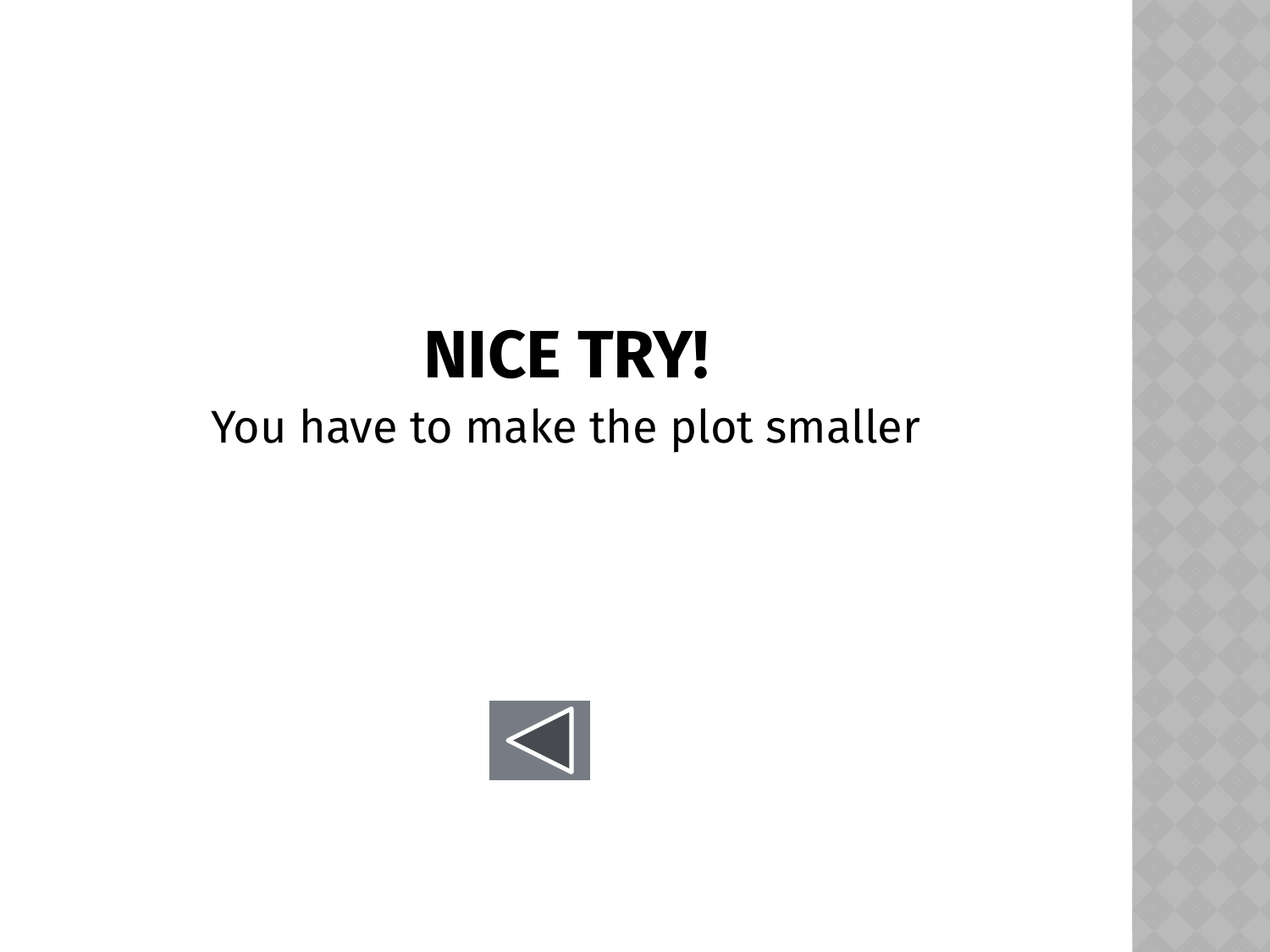

# NICE TRY!
You have to make the plot smaller